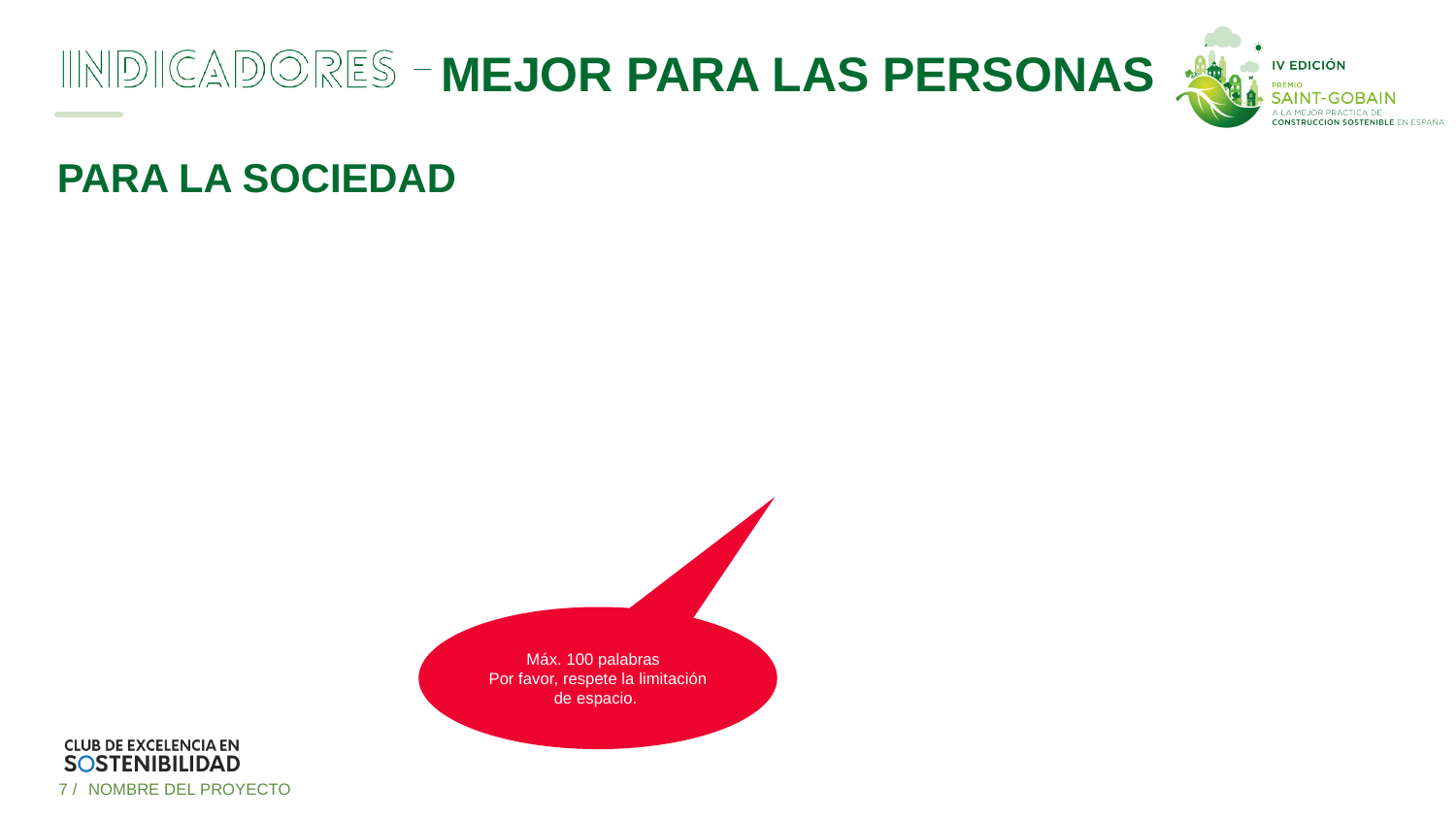

# PARA LA SOCIEDAD

Máx. 100 palabras
Por favor, respete la limitación de espacio.
7 /
NOMBRE DEL PROYECTO